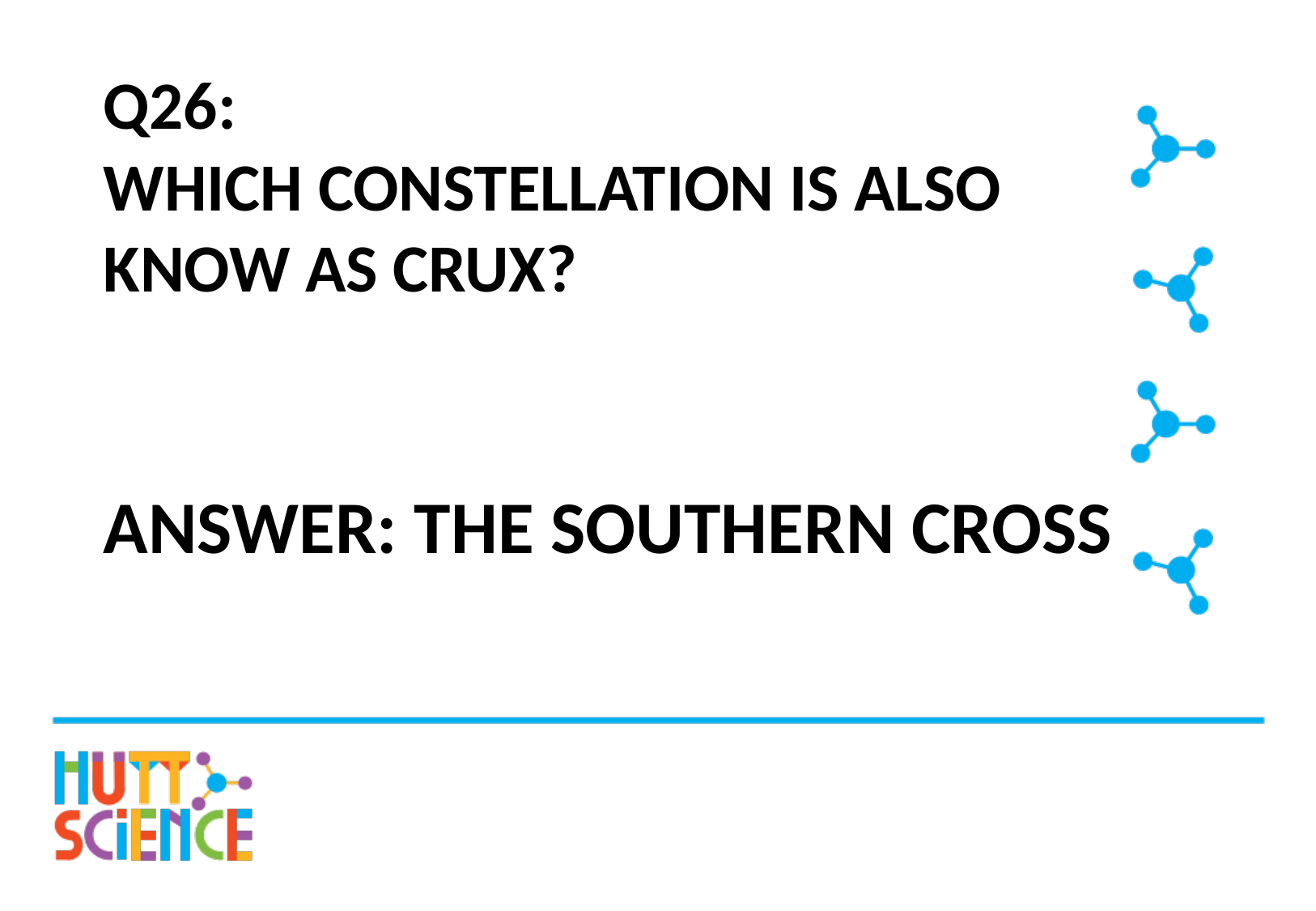

# Q26: Which constellation is also know as Crux?
Answer: The Southern Cross